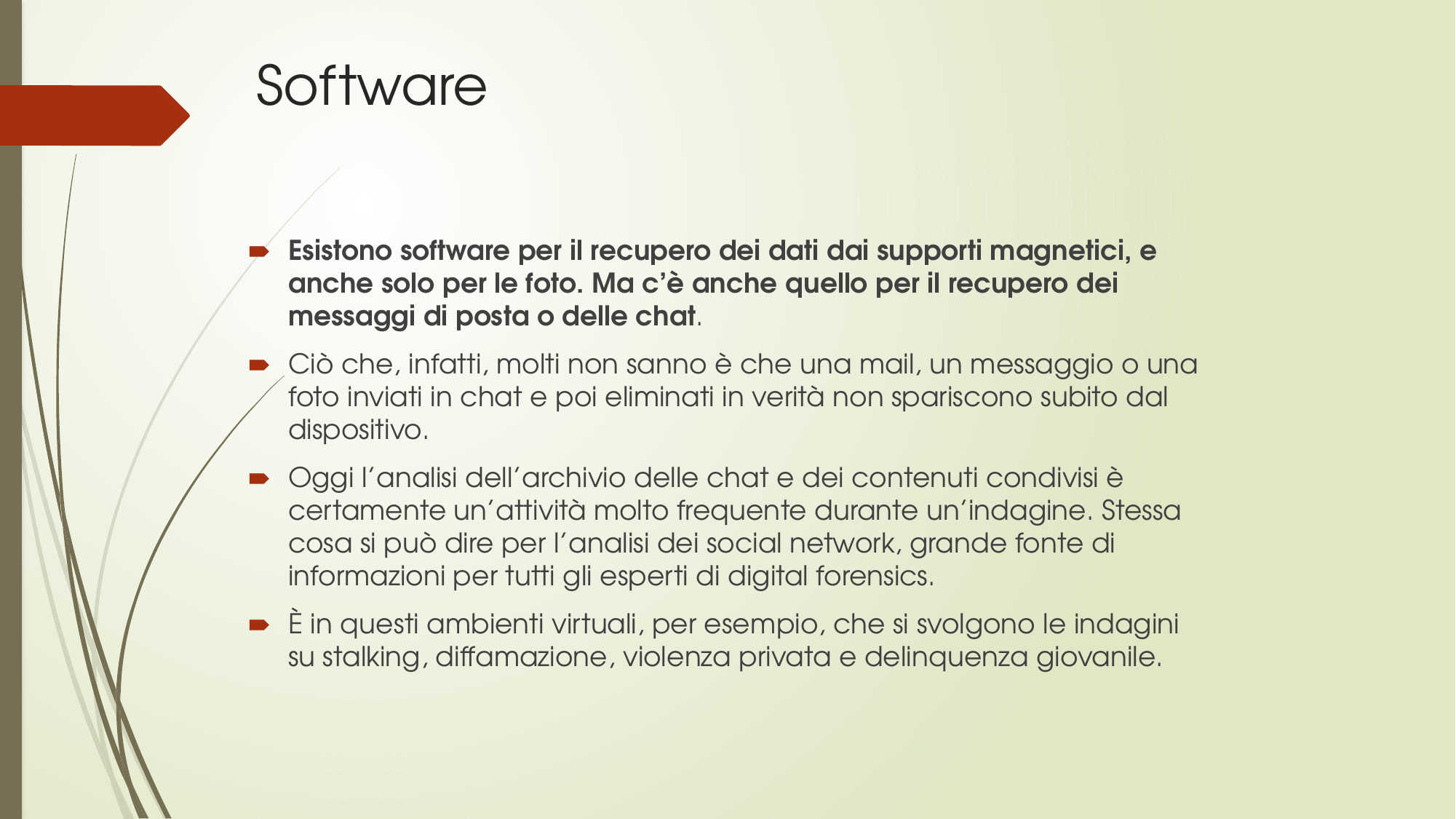

# Software
Esistono software per il recupero dei dati dai supporti magnetici, e anche solo per le foto. Ma c’è anche quello per il recupero dei messaggi di posta o delle chat.
Ciò che, infatti, molti non sanno è che una mail, un messaggio o una foto inviati in chat e poi eliminati in verità non spariscono subito dal dispositivo.
Oggi l’analisi dell’archivio delle chat e dei contenuti condivisi è certamente un’attività molto frequente durante un’indagine. Stessa cosa si può dire per l’analisi dei social network, grande fonte di informazioni per tutti gli esperti di digital forensics.
È in questi ambienti virtuali, per esempio, che si svolgono le indagini su stalking, diffamazione, violenza privata e delinquenza giovanile.